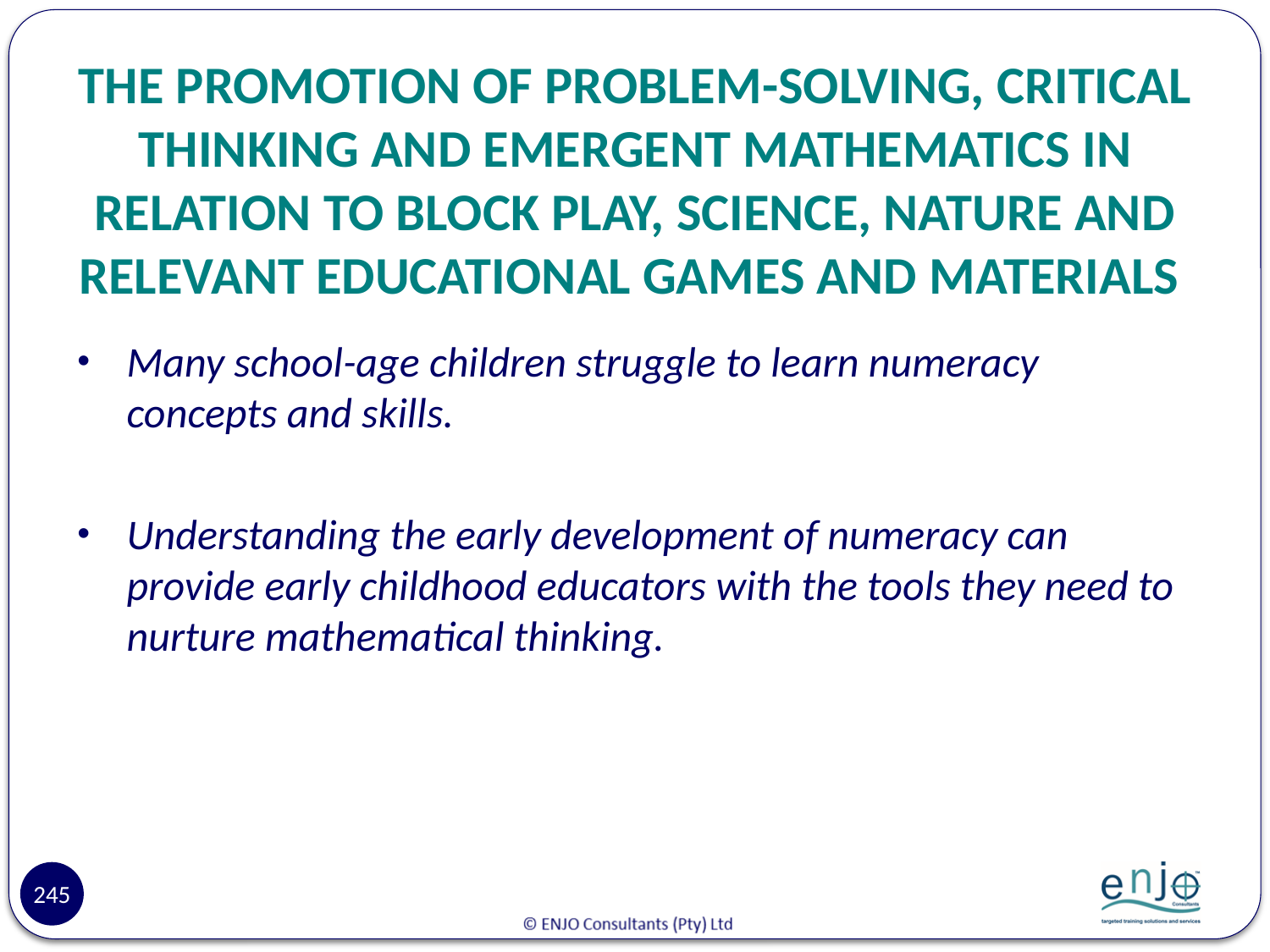

# THE PROMOTION OF PROBLEM-SOLVING, CRITICAL THINKING AND EMERGENT MATHEMATICS IN RELATION TO BLOCK PLAY, SCIENCE, NATURE AND RELEVANT EDUCATIONAL GAMES AND MATERIALS
Many school-age children struggle to learn numeracy concepts and skills.

Understanding the early development of numeracy can provide early childhood educators with the tools they need to nurture mathematical thinking.

245